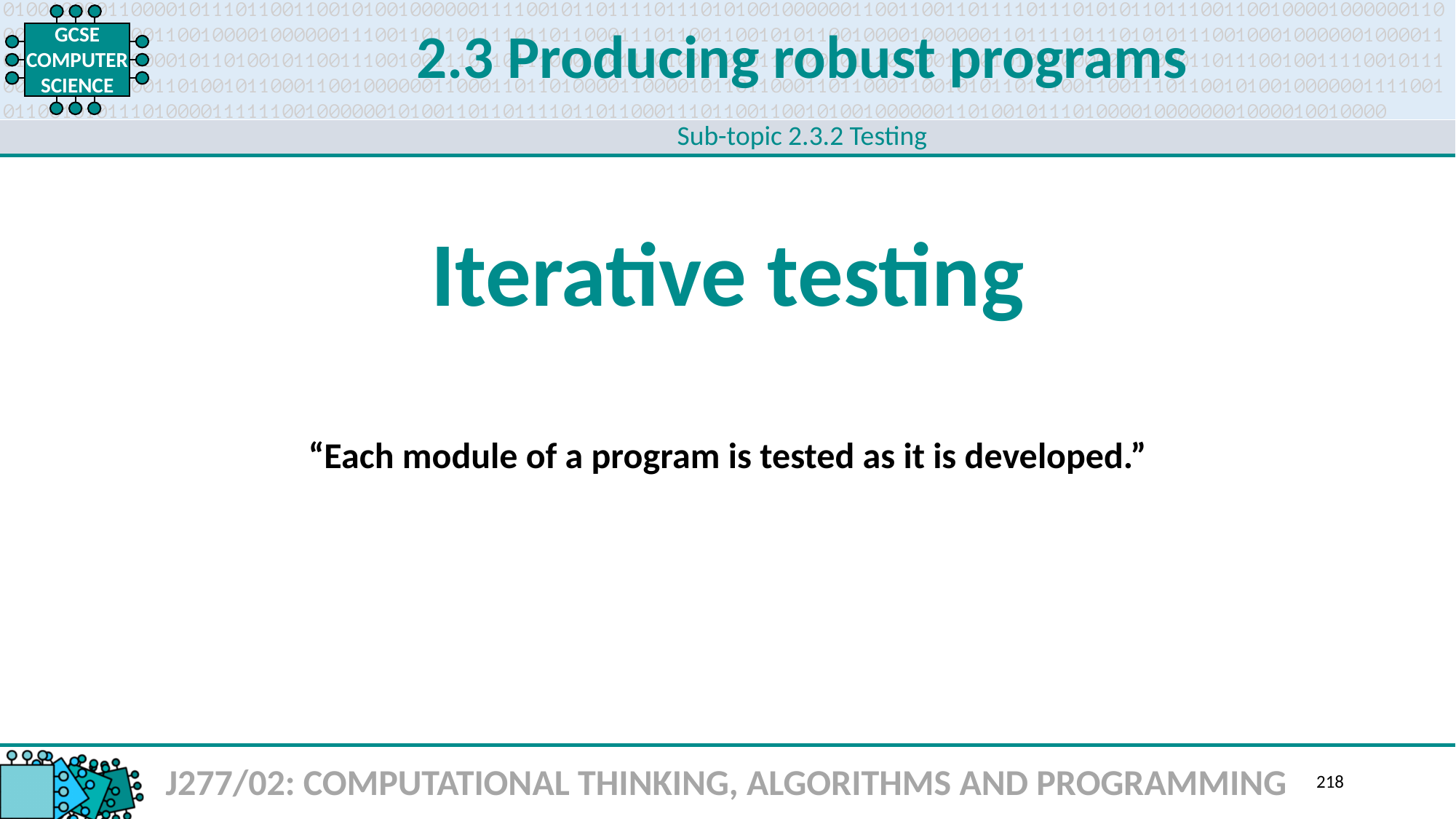

2.3 Producing robust programs
Sub-topic 2.3.2 Testing
Iterative testing
“Each module of a program is tested as it is developed.”
J277/02: COMPUTATIONAL THINKING, ALGORITHMS AND PROGRAMMING
218